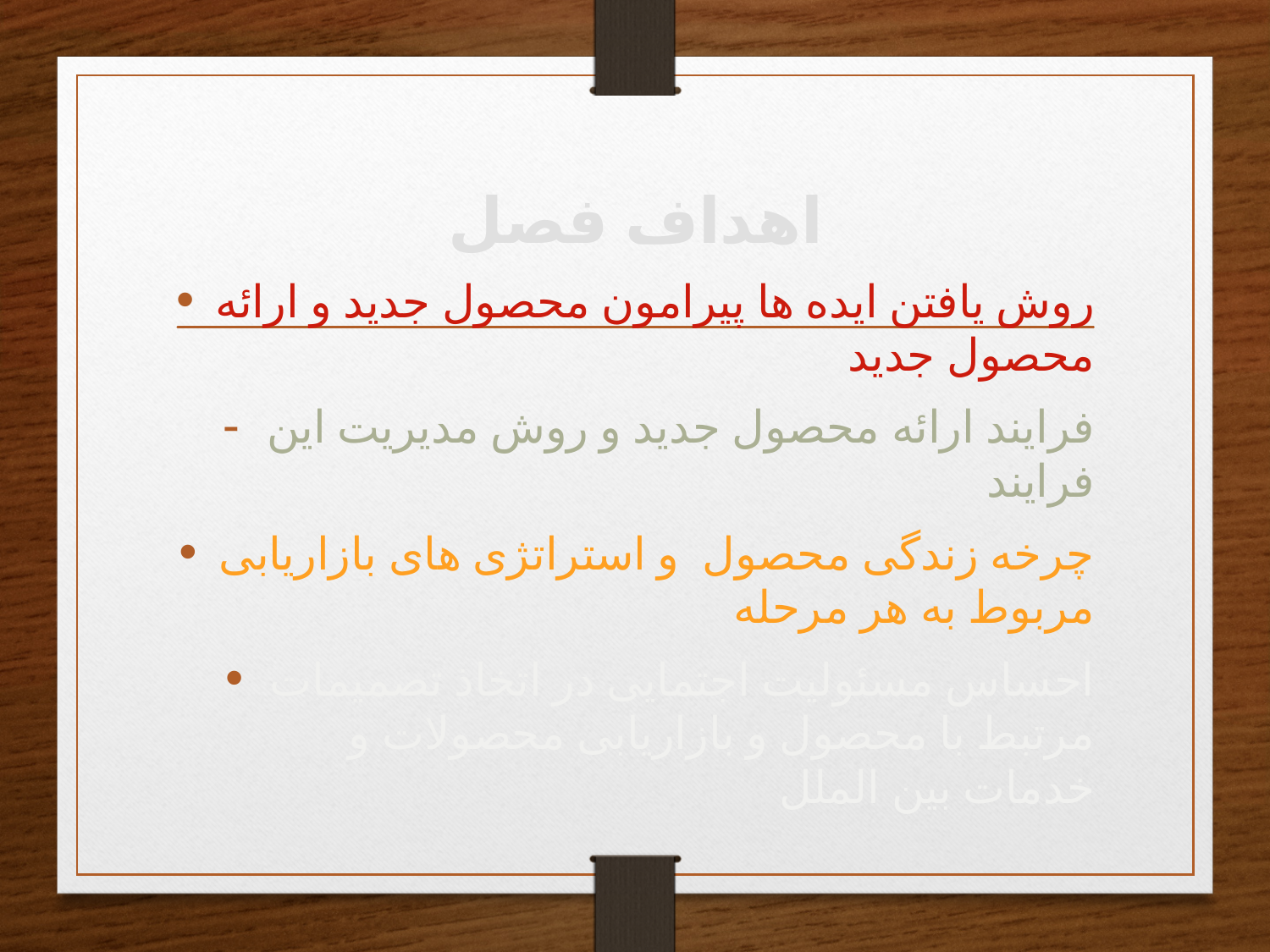

# اهداف فصل
روش یافتن ایده ها پیرامون محصول جدید و ارائه محصول جدید
فرایند ارائه محصول جدید و روش مدیریت این فرایند
چرخه زندگی محصول  و استراتژی های بازاریابی مربوط به هر مرحله
احساس مسئولیت اجتمایی در اتخاذ تصمیمات مرتبط با محصول و بازاریابی محصولات و خدمات بین الملل